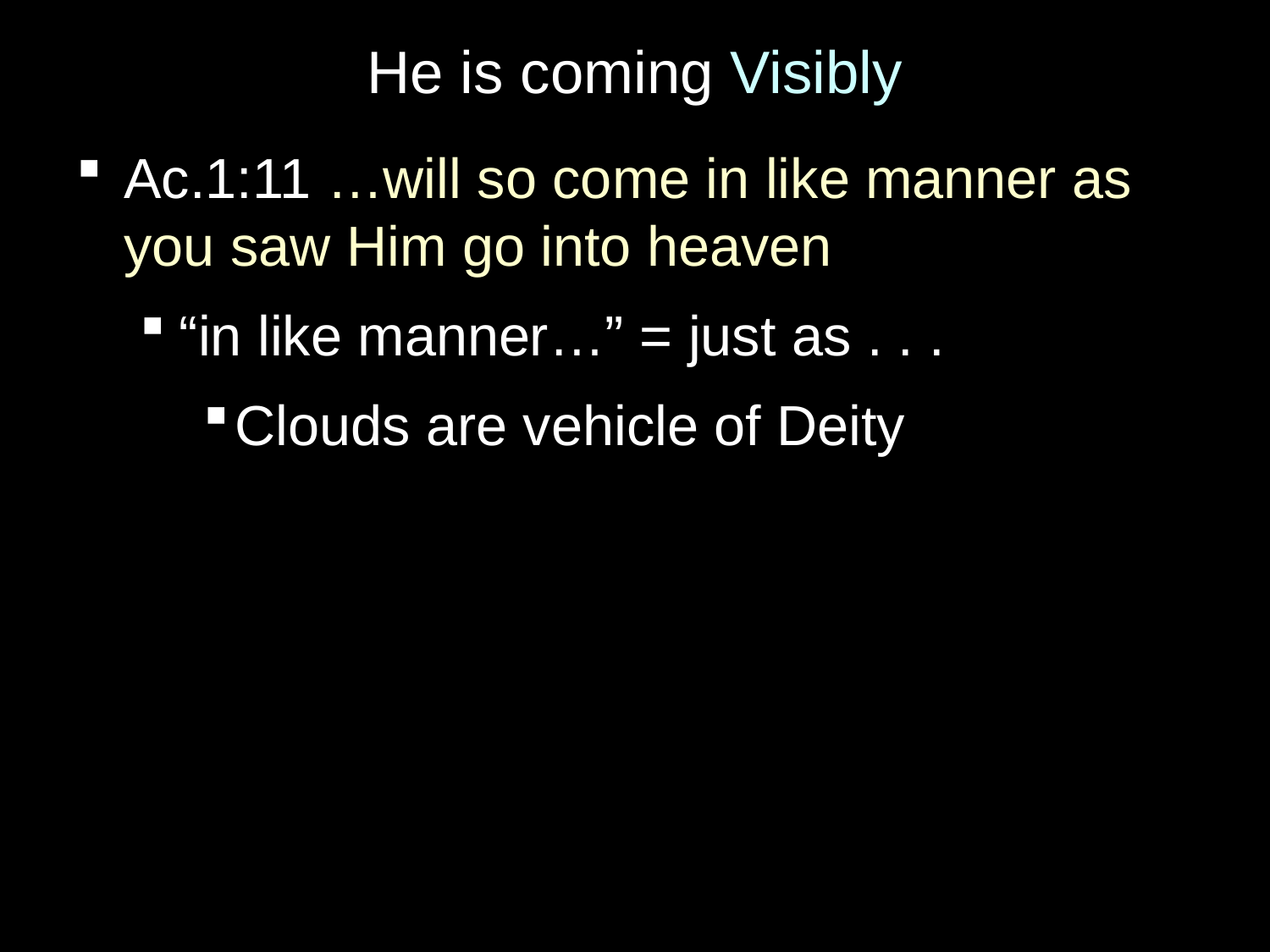

# He is coming Visibly
Ac.1:11 …will so come in like manner as you saw Him go into heaven
“in like manner…” = just as . . .
Clouds are vehicle of Deity